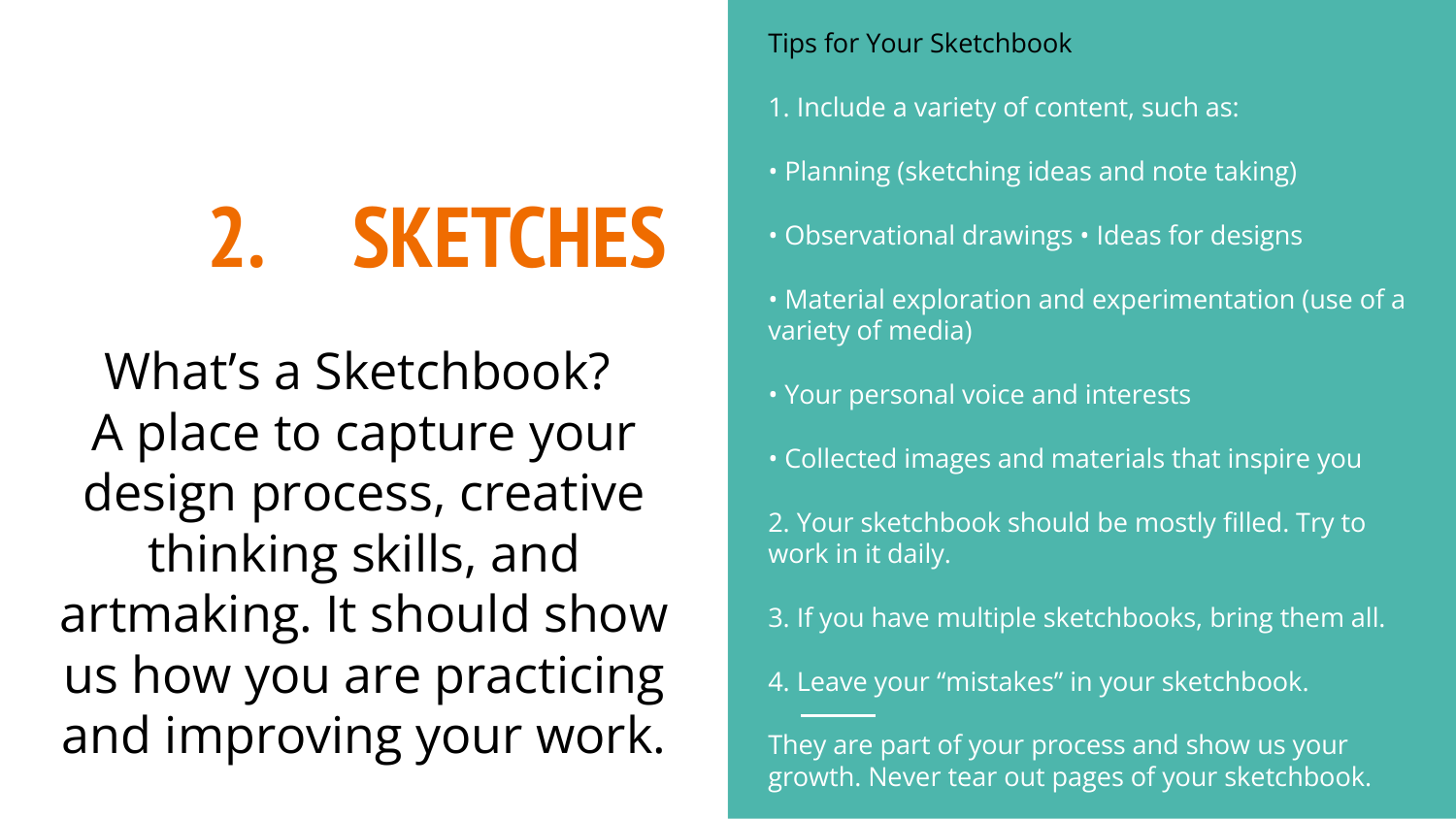

# 2.	SKETCHES
Tips for Your Sketchbook
1. Include a variety of content, such as:
• Planning (sketching ideas and note taking)
• Observational drawings • Ideas for designs
• Material exploration and experimentation (use of a variety of media)
• Your personal voice and interests
• Collected images and materials that inspire you
2. Your sketchbook should be mostly filled. Try to work in it daily.
3. If you have multiple sketchbooks, bring them all.
4. Leave your “mistakes” in your sketchbook.
They are part of your process and show us your growth. Never tear out pages of your sketchbook.
What’s a Sketchbook?
A place to capture your design process, creative thinking skills, and artmaking. It should show us how you are practicing and improving your work.